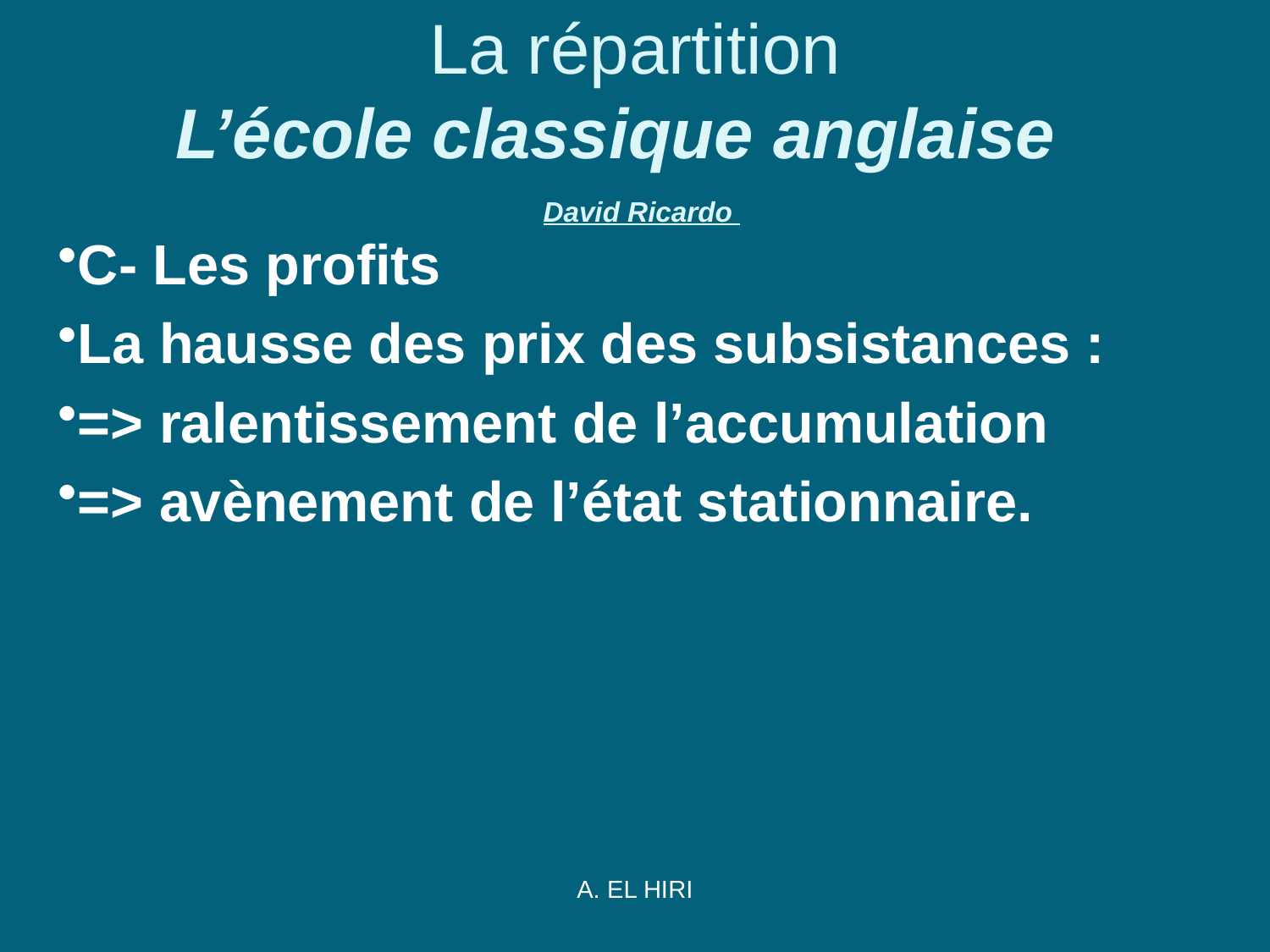

# La répartition L’école classique anglaise  David Ricardo
C- Les profits
La hausse des prix des subsistances :
=> ralentissement de l’accumulation
=> avènement de l’état stationnaire.
A. EL HIRI